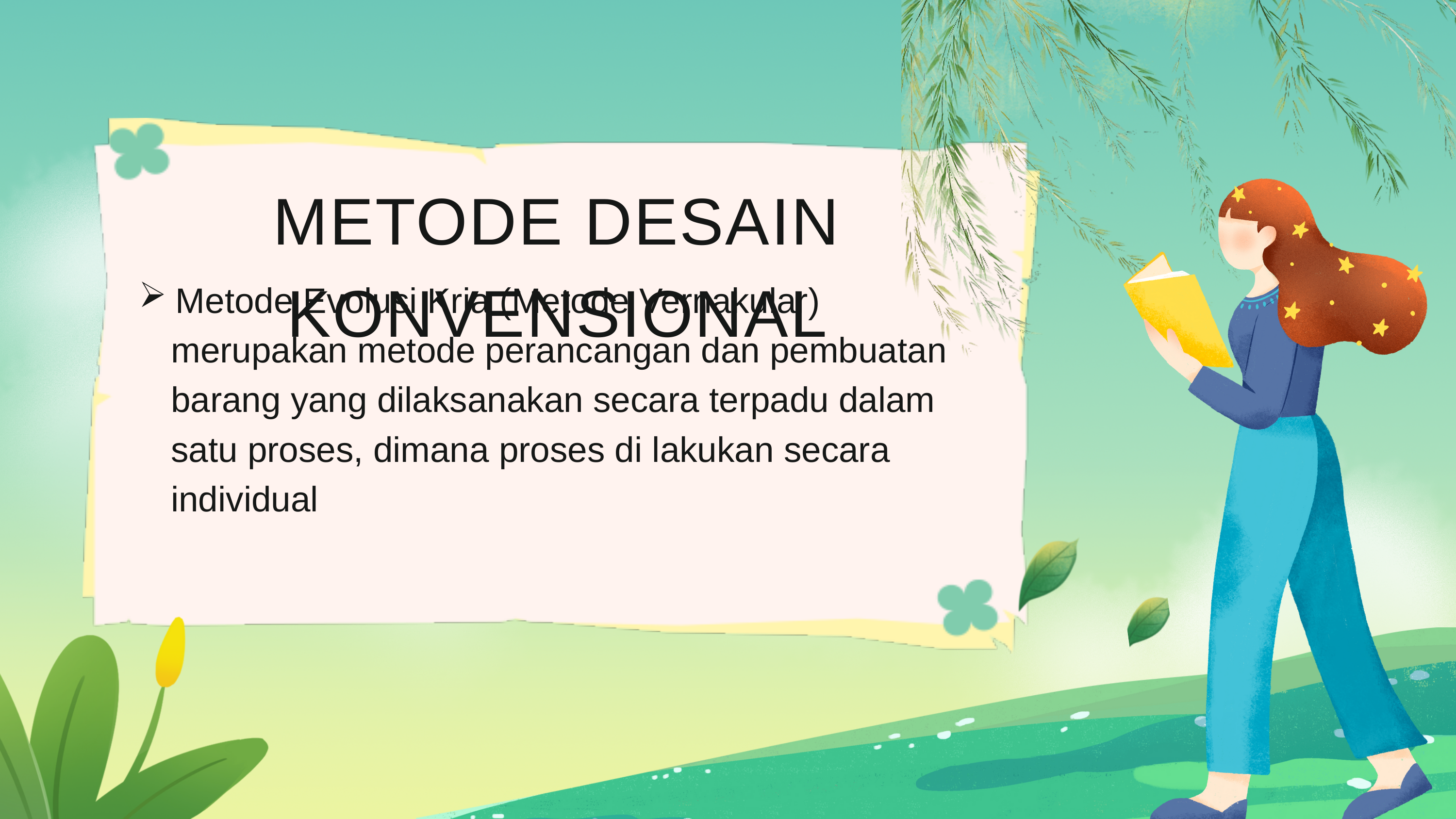

METODE DESAIN KONVENSIONAL

Metode Evolusi Kria (Metode Vernakular)
merupakan metode perancangan dan pembuatan barang yang dilaksanakan secara terpadu dalam satu proses, dimana proses di lakukan secara individual